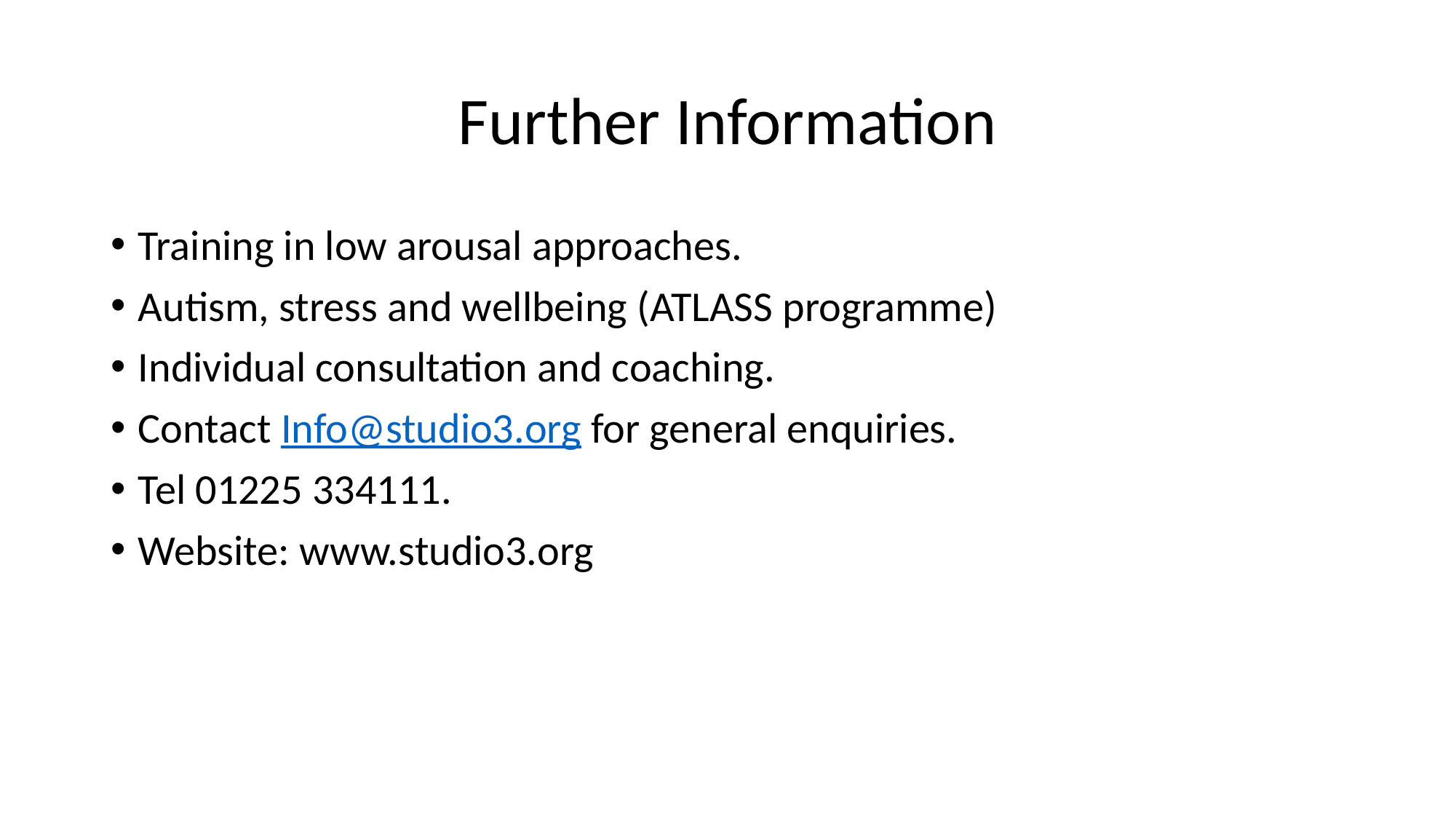

# Further Information
Training in low arousal approaches.
Autism, stress and wellbeing (ATLASS programme)
Individual consultation and coaching.
Contact Info@studio3.org for general enquiries.
Tel 01225 334111.
Website: www.studio3.org